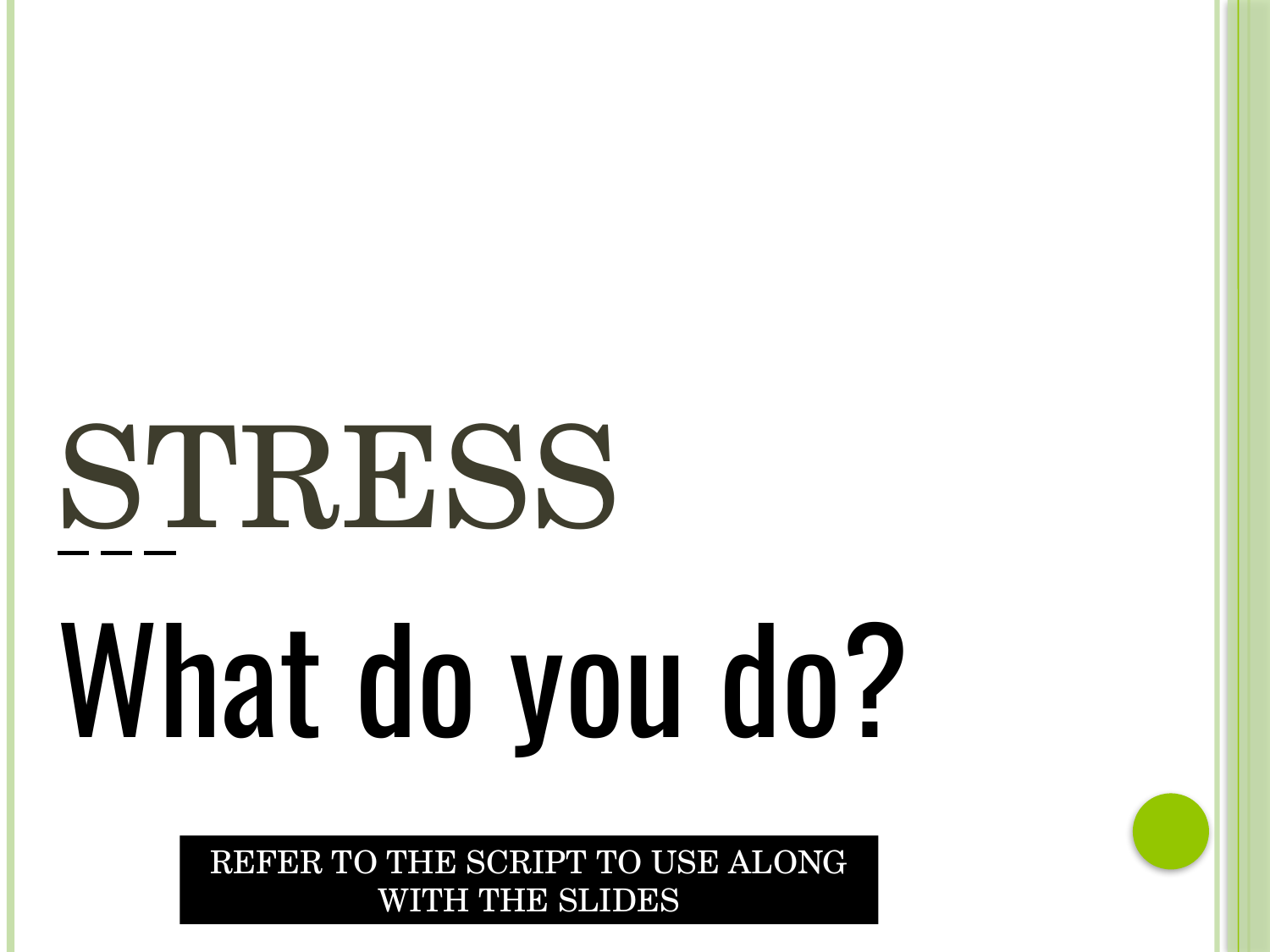

# STRESS
What do you do?
REFER TO THE SCRIPT TO USE ALONG WITH THE SLIDES